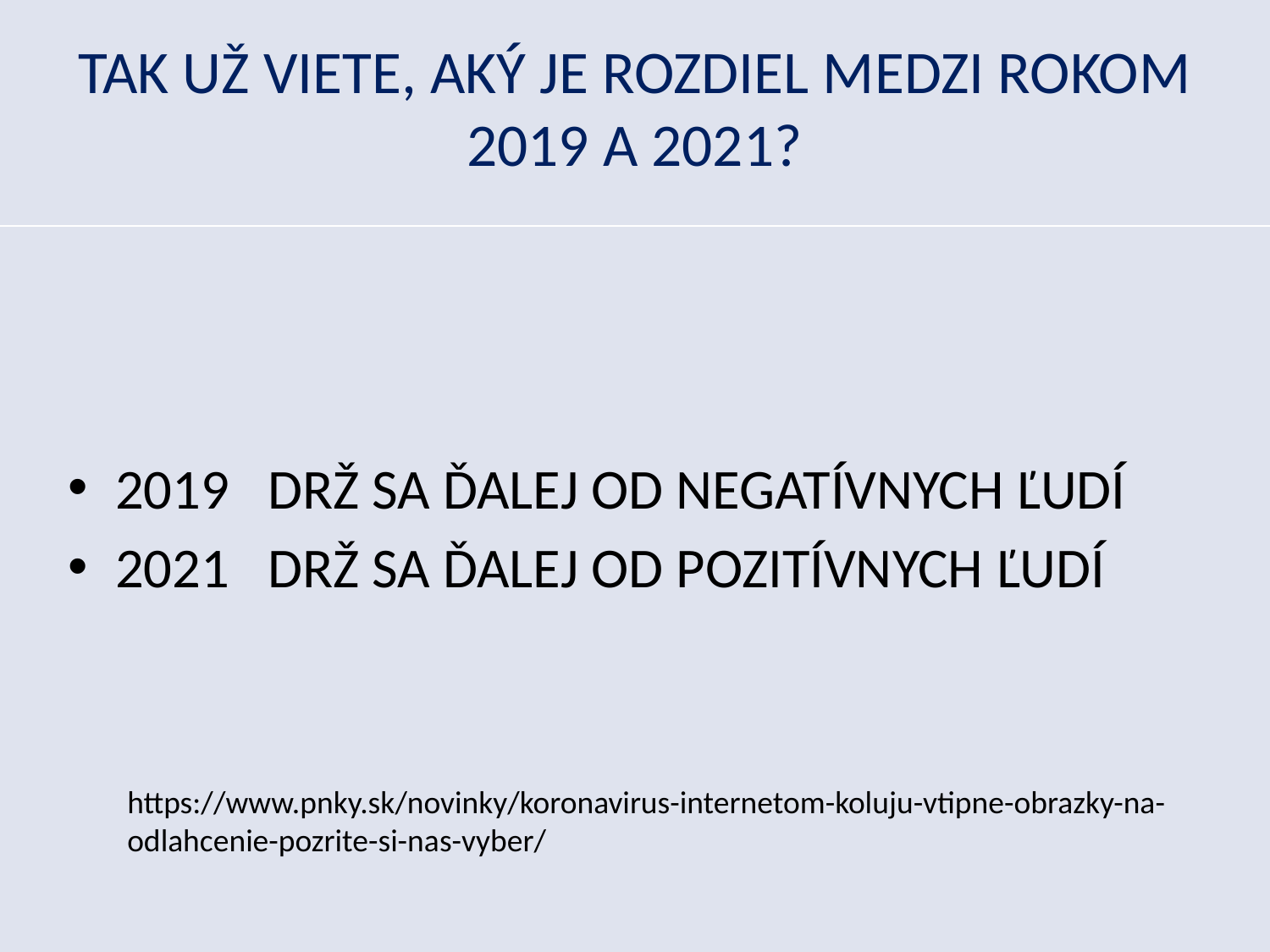

# TAK UŽ VIETE, AKÝ JE ROZDIEL MEDZI ROKOM 2019 A 2021?
2019   DRŽ SA ĎALEJ OD NEGATÍVNYCH ĽUDÍ
2021   DRŽ SA ĎALEJ OD POZITÍVNYCH ĽUDÍ
https://www.pnky.sk/novinky/koronavirus-internetom-koluju-vtipne-obrazky-na-odlahcenie-pozrite-si-nas-vyber/